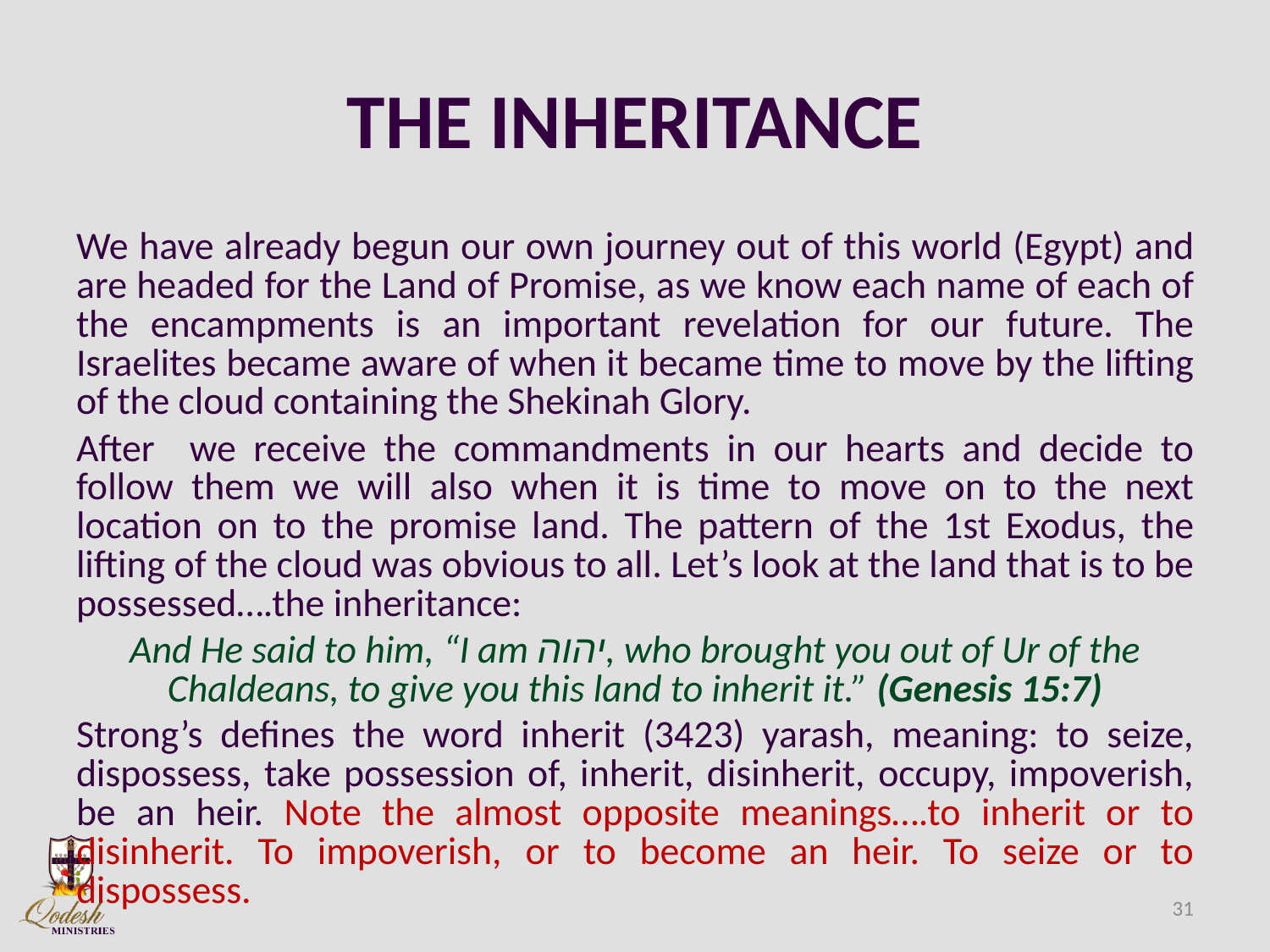

# THE INHERITANCE
We have already begun our own journey out of this world (Egypt) and are headed for the Land of Promise, as we know each name of each of the encampments is an important revelation for our future. The Israelites became aware of when it became time to move by the lifting of the cloud containing the Shekinah Glory.
After  we receive the commandments in our hearts and decide to follow them we will also when it is time to move on to the next location on to the promise land. The pattern of the 1st Exodus, the lifting of the cloud was obvious to all. Let’s look at the land that is to be possessed….the inheritance:
And He said to him, “I am יהוה, who brought you out of Ur of the Chaldeans, to give you this land to inherit it.” (Genesis 15:7)
Strong’s defines the word inherit (3423) yarash, meaning: to seize, dispossess, take possession of, inherit, disinherit, occupy, impoverish, be an heir. Note the almost opposite meanings….to inherit or to disinherit. To impoverish, or to become an heir. To seize or to dispossess.
31